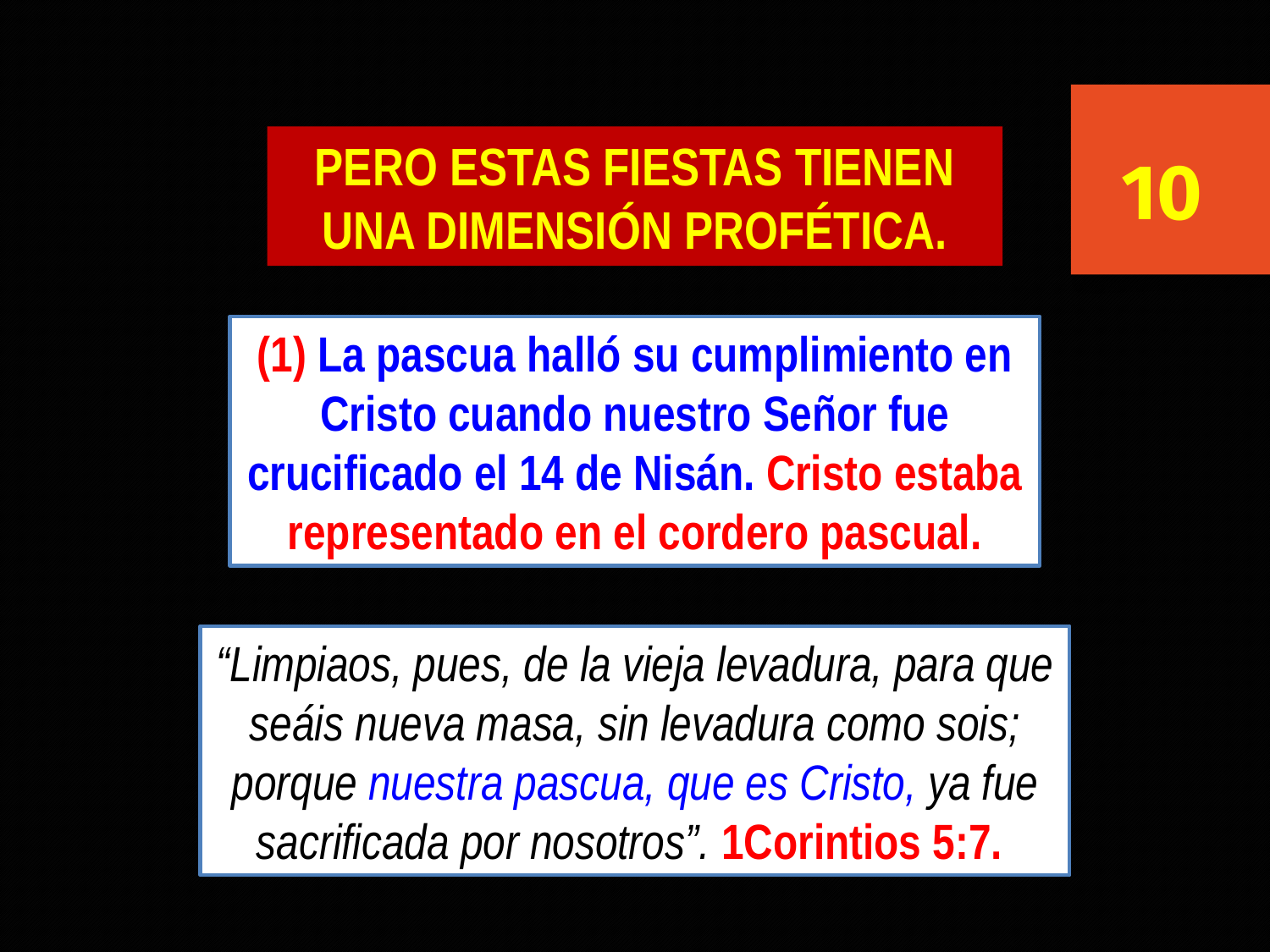

10

PERO ESTAS FIESTAS TIENEN UNA DIMENSIÓN PROFÉTICA.
(1) La pascua halló su cumplimiento en Cristo cuando nuestro Señor fue crucificado el 14 de Nisán. Cristo estaba representado en el cordero pascual.
“Limpiaos, pues, de la vieja levadura, para que seáis nueva masa, sin levadura como sois; porque nuestra pascua, que es Cristo, ya fue sacrificada por nosotros”. 1Corintios 5:7.